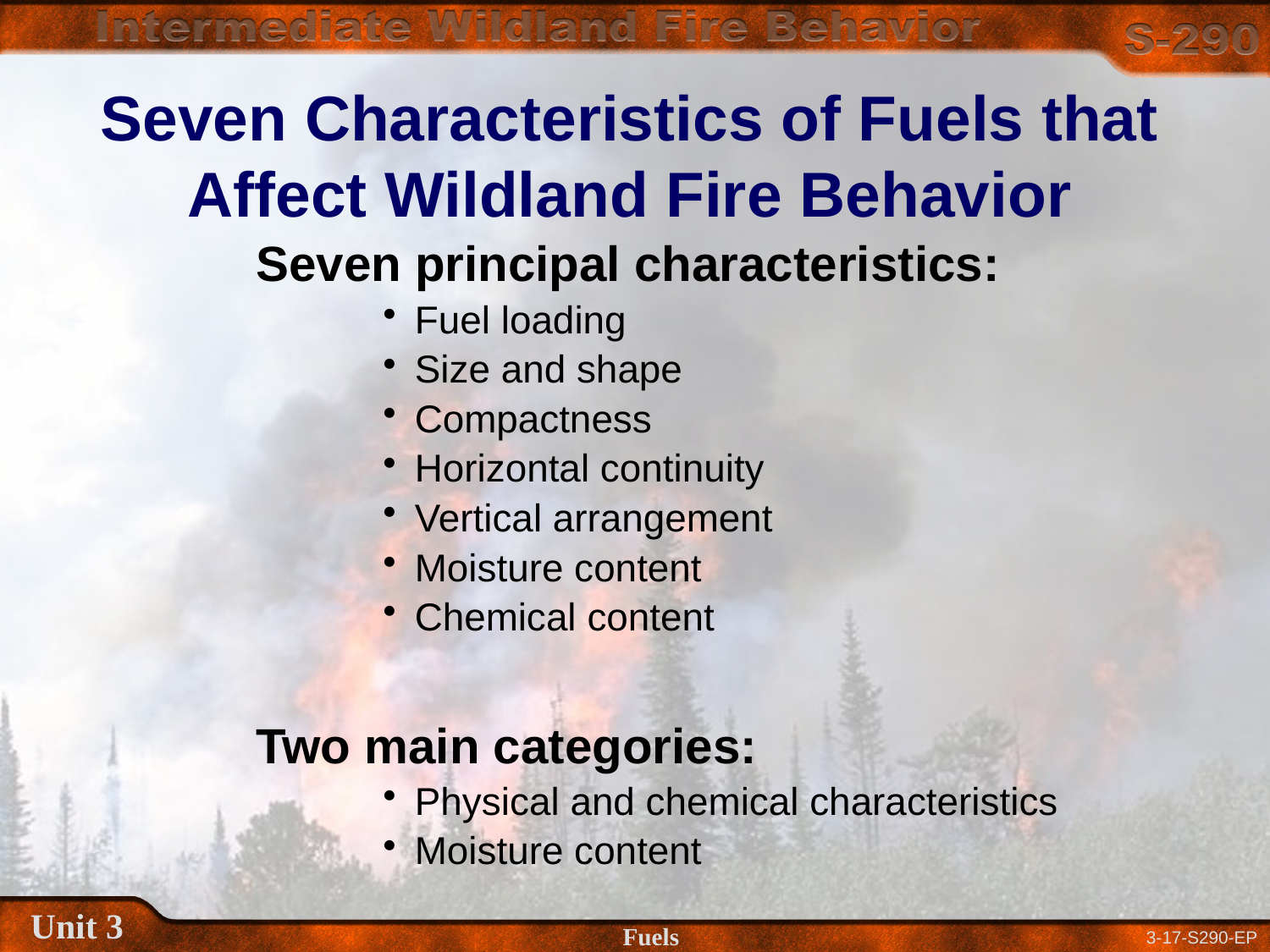

# Seven Characteristics of Fuels that Affect Wildland Fire Behavior
Seven principal characteristics:
Fuel loading
Size and shape
Compactness
Horizontal continuity
Vertical arrangement
Moisture content
Chemical content

Two main categories:
Physical and chemical characteristics
Moisture content